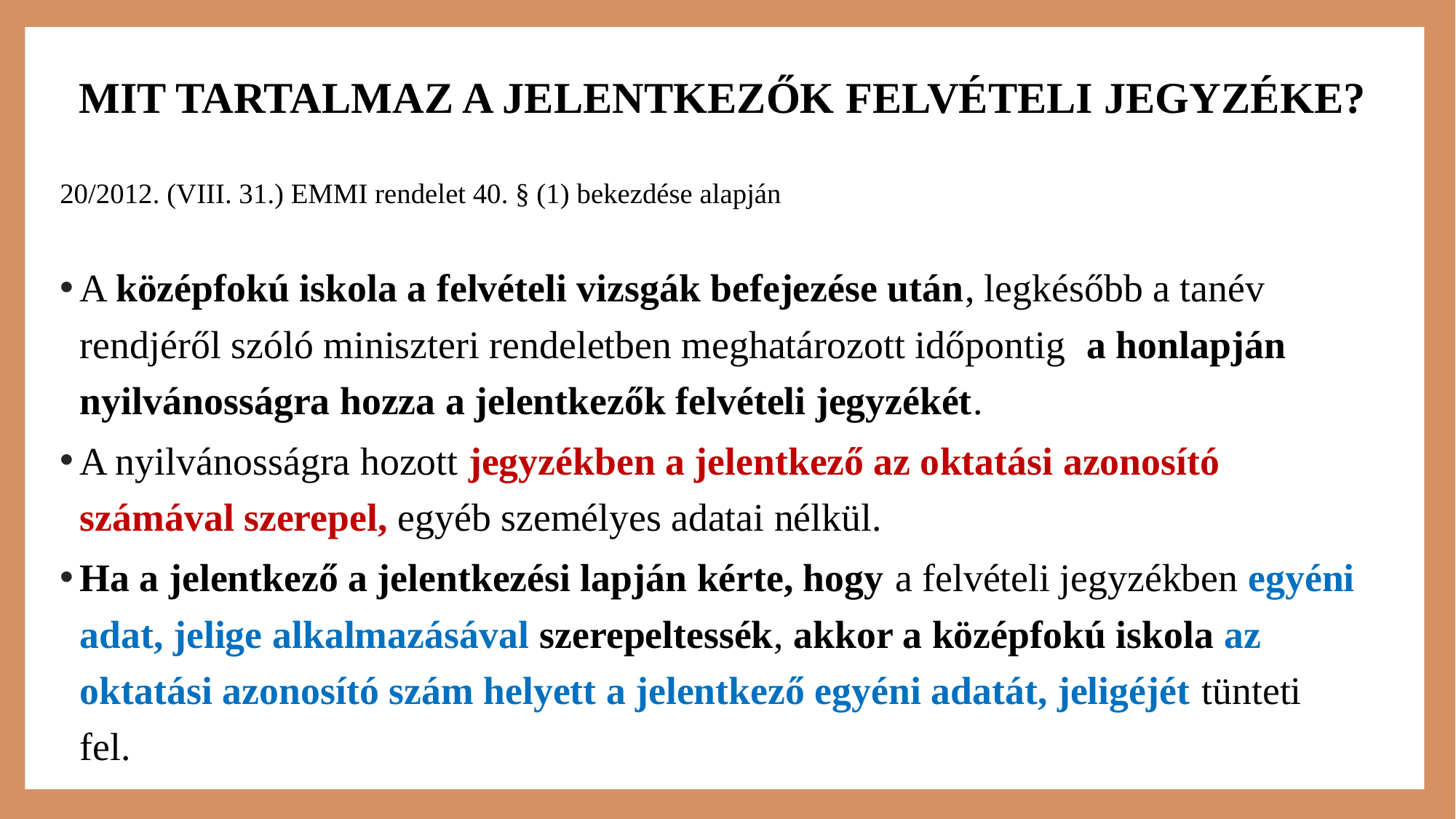

# MIT TARTALMAZ A JELENTKEZŐK FELVÉTELI JEGYZÉKE?
20/2012. (VIII. 31.) EMMI rendelet 40. § (1) bekezdése alapján
A középfokú iskola a felvételi vizsgák befejezése után, legkésőbb a tanév rendjéről szóló miniszteri rendeletben meghatározott időpontig  a honlapján nyilvánosságra hozza a jelentkezők felvételi jegyzékét.
A nyilvánosságra hozott jegyzékben a jelentkező az oktatási azonosító számával szerepel, egyéb személyes adatai nélkül.
Ha a jelentkező a jelentkezési lapján kérte, hogy a felvételi jegyzékben egyéni adat, jelige alkalmazásával szerepeltessék, akkor a középfokú iskola az oktatási azonosító szám helyett a jelentkező egyéni adatát, jeligéjét tünteti fel.